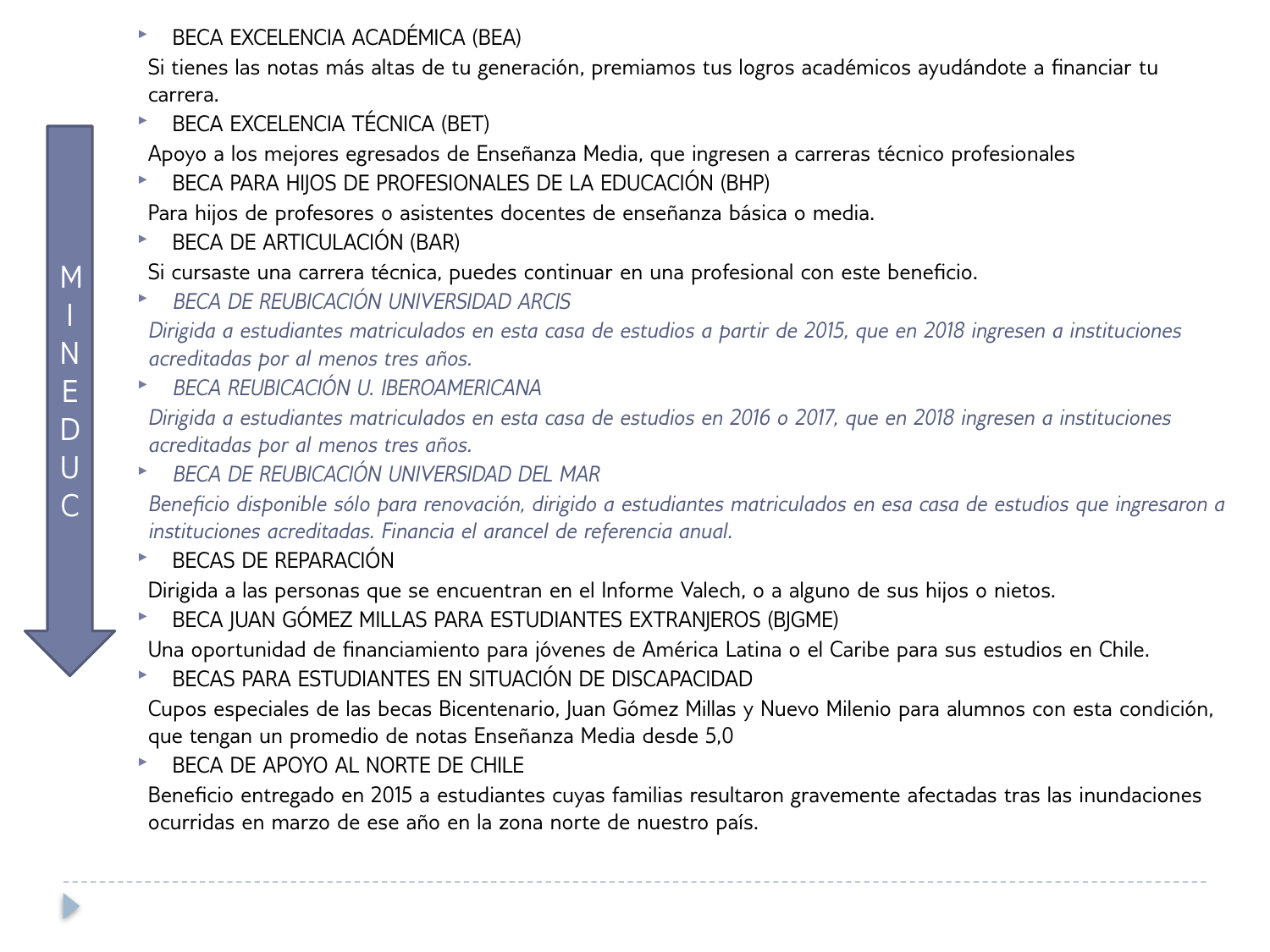

BECA EXCELENCIA ACADÉMICA (BEA)
Si tienes las notas más altas de tu generación, premiamos tus logros académicos ayudándote a financiar tu carrera.
BECA EXCELENCIA TÉCNICA (BET)
Apoyo a los mejores egresados de Enseñanza Media, que ingresen a carreras técnico profesionales
BECA PARA HIJOS DE PROFESIONALES DE LA EDUCACIÓN (BHP)
Para hijos de profesores o asistentes docentes de enseñanza básica o media.
BECA DE ARTICULACIÓN (BAR)
Si cursaste una carrera técnica, puedes continuar en una profesional con este beneficio.
BECA DE REUBICACIÓN UNIVERSIDAD ARCIS
Dirigida a estudiantes matriculados en esta casa de estudios a partir de 2015, que en 2018 ingresen a instituciones acreditadas por al menos tres años.
BECA REUBICACIÓN U. IBEROAMERICANA
Dirigida a estudiantes matriculados en esta casa de estudios en 2016 o 2017, que en 2018 ingresen a instituciones acreditadas por al menos tres años.
BECA DE REUBICACIÓN UNIVERSIDAD DEL MAR
Beneficio disponible sólo para renovación, dirigido a estudiantes matriculados en esa casa de estudios que ingresaron a instituciones acreditadas. Financia el arancel de referencia anual.
BECAS DE REPARACIÓN
Dirigida a las personas que se encuentran en el Informe Valech, o a alguno de sus hijos o nietos.
BECA JUAN GÓMEZ MILLAS PARA ESTUDIANTES EXTRANJEROS (BJGME)
Una oportunidad de financiamiento para jóvenes de América Latina o el Caribe para sus estudios en Chile.
BECAS PARA ESTUDIANTES EN SITUACIÓN DE DISCAPACIDAD
Cupos especiales de las becas Bicentenario, Juan Gómez Millas y Nuevo Milenio para alumnos con esta condición, que tengan un promedio de notas Enseñanza Media desde 5,0
BECA DE APOYO AL NORTE DE CHILE
Beneficio entregado en 2015 a estudiantes cuyas familias resultaron gravemente afectadas tras las inundaciones ocurridas en marzo de ese año en la zona norte de nuestro país.

MINEDUC